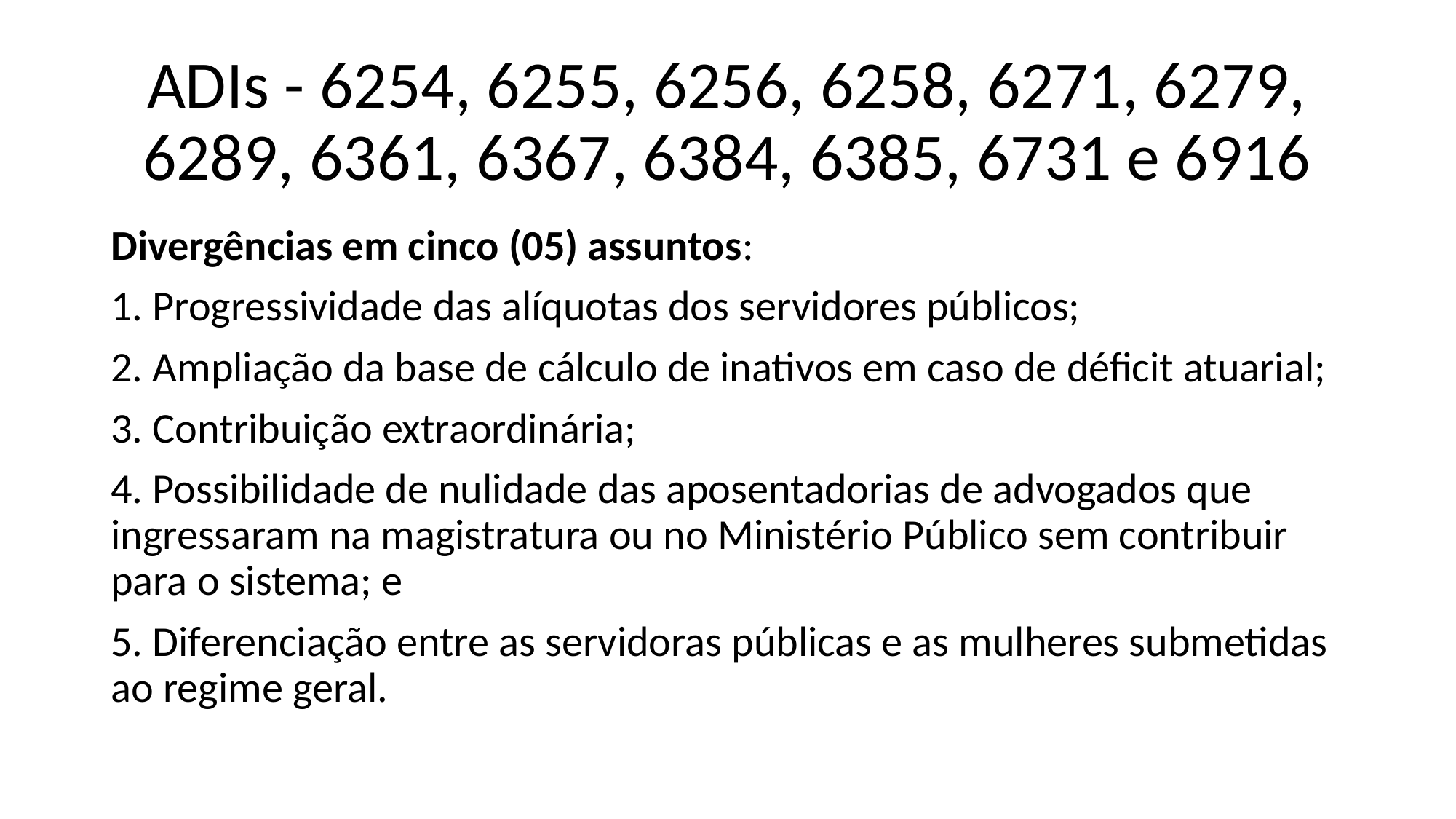

# ADIs - 6254, 6255, 6256, 6258, 6271, 6279, 6289, 6361, 6367, 6384, 6385, 6731 e 6916
Divergências em cinco (05) assuntos:
1. Progressividade das alíquotas dos servidores públicos;
2. Ampliação da base de cálculo de inativos em caso de déficit atuarial;
3. Contribuição extraordinária;
4. Possibilidade de nulidade das aposentadorias de advogados que ingressaram na magistratura ou no Ministério Público sem contribuir para o sistema; e
5. Diferenciação entre as servidoras públicas e as mulheres submetidas ao regime geral.